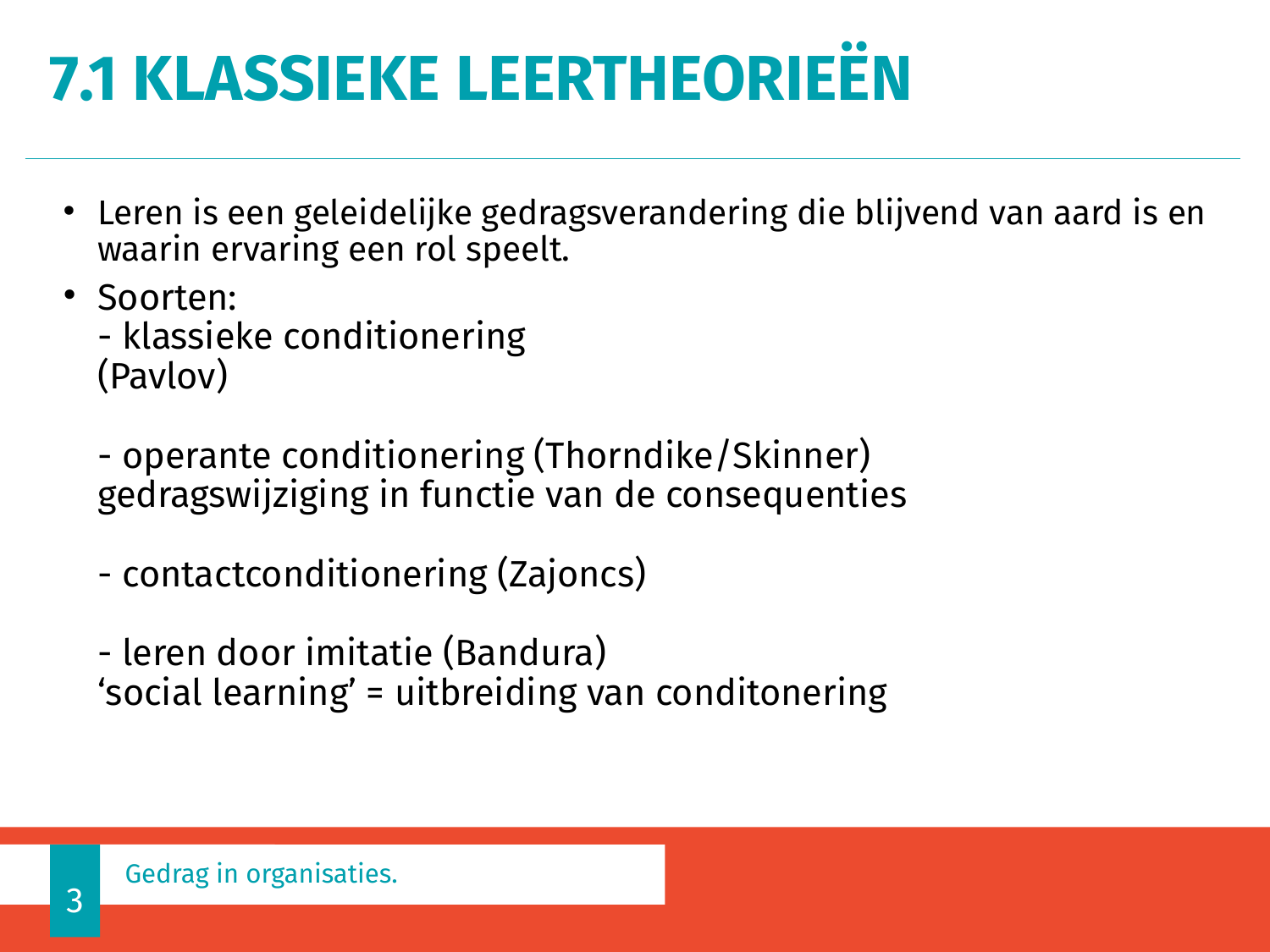

# 7.1 Klassieke leertheorieën
Leren is een geleidelijke gedragsverandering die blijvend van aard is en waarin ervaring een rol speelt.
Soorten:
- klassieke conditionering
(Pavlov)
- operante conditionering (Thorndike/Skinner)
gedragswijziging in functie van de consequenties
- contactconditionering (Zajoncs)
- leren door imitatie (Bandura)
‘social learning’ = uitbreiding van conditonering
3
Gedrag in organisaties.